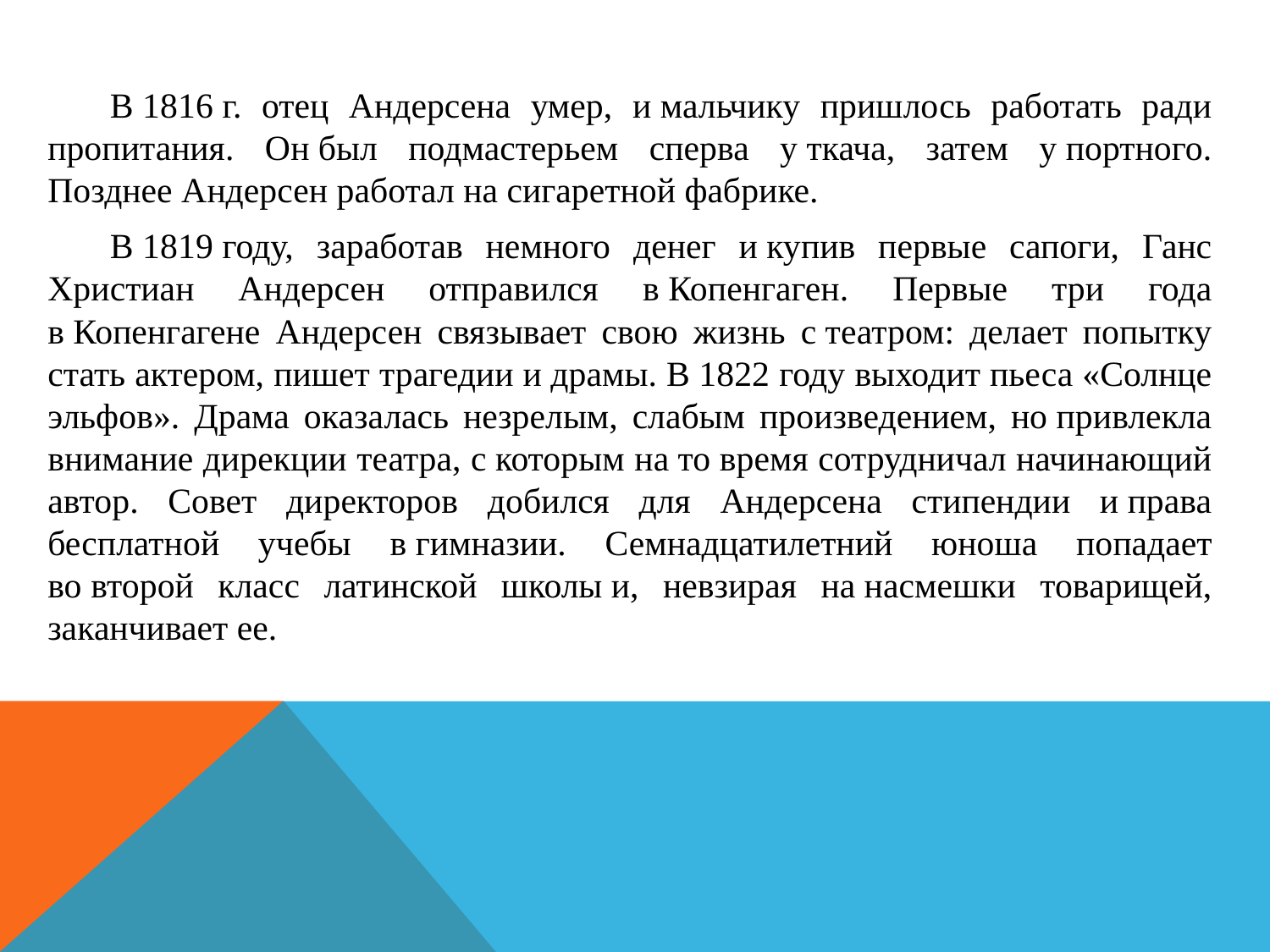

В 1816 г. отец Андерсена умер, и мальчику пришлось работать ради пропитания. Он был подмастерьем сперва у ткача, затем у портного. Позднее Андерсен работал на сигаретной фабрике.
В 1819 году, заработав немного денег и купив первые сапоги, Ганс Христиан Андерсен отправился в Копенгаген. Первые три года в Копенгагене Андерсен связывает свою жизнь с театром: делает попытку стать актером, пишет трагедии и драмы. В 1822 году выходит пьеса «Солнце эльфов». Драма оказалась незрелым, слабым произведением, но привлекла внимание дирекции театра, с которым на то время сотрудничал начинающий автор. Совет директоров добился для Андерсена стипендии и права бесплатной учебы в гимназии. Семнадцатилетний юноша попадает во второй класс латинской школы и, невзирая на насмешки товарищей, заканчивает ее.